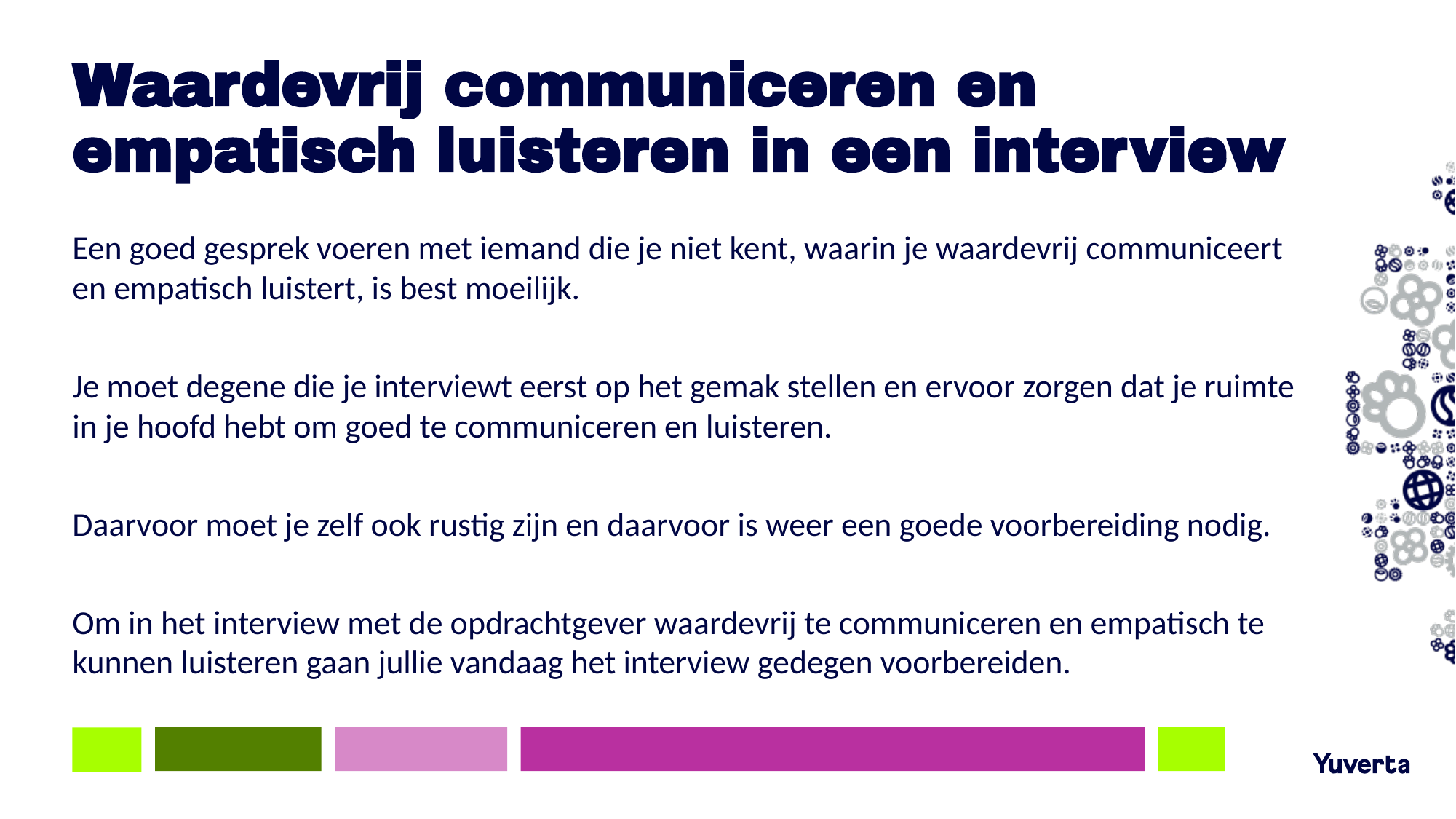

# Waardevrij communiceren en empatisch luisteren in een interview
Een goed gesprek voeren met iemand die je niet kent, waarin je waardevrij communiceert en empatisch luistert, is best moeilijk.

Je moet degene die je interviewt eerst op het gemak stellen en ervoor zorgen dat je ruimte in je hoofd hebt om goed te communiceren en luisteren.

Daarvoor moet je zelf ook rustig zijn en daarvoor is weer een goede voorbereiding nodig.

Om in het interview met de opdrachtgever waardevrij te communiceren en empatisch te kunnen luisteren gaan jullie vandaag het interview gedegen voorbereiden.

10-02-2022